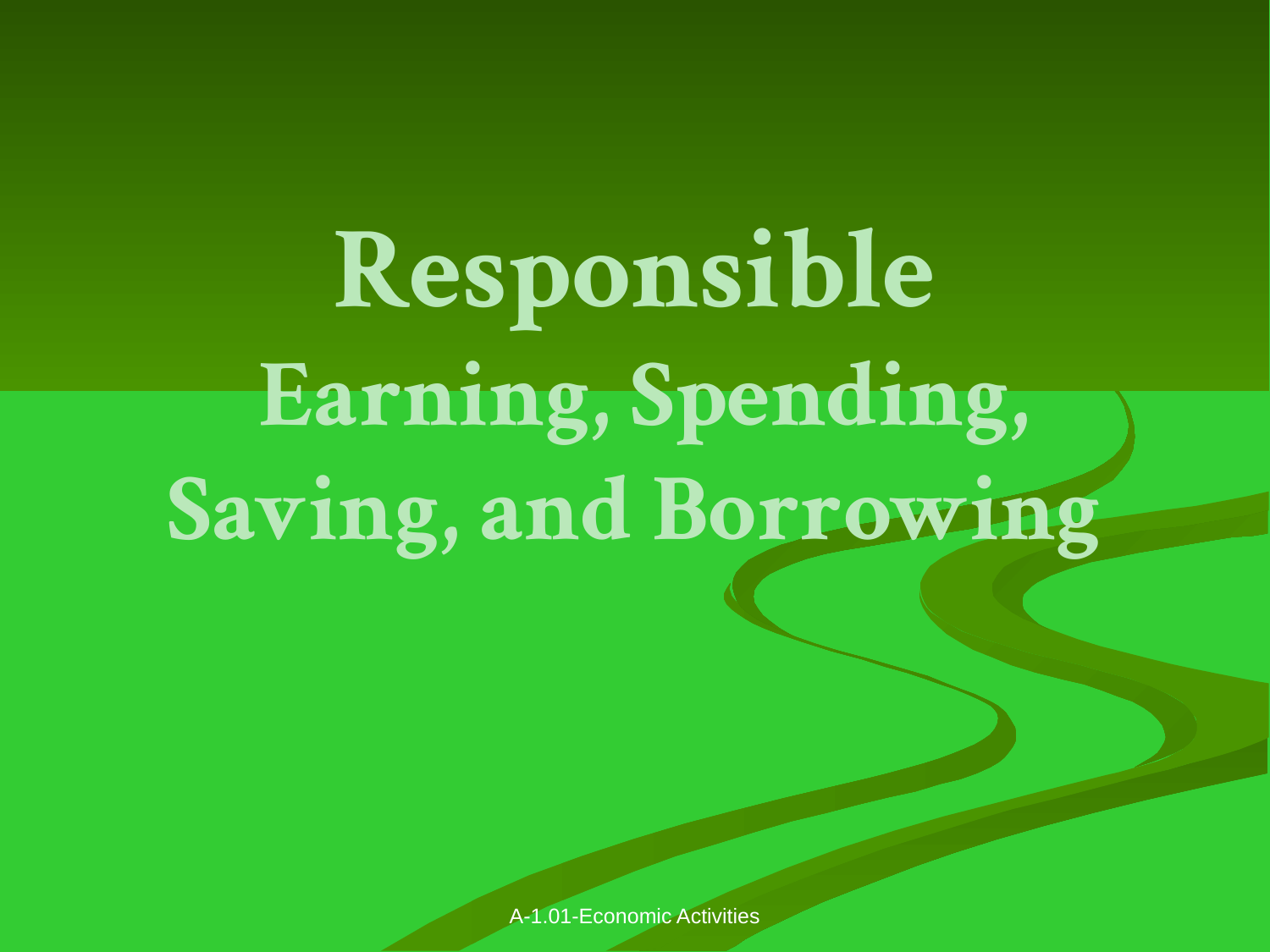

# Responsible Earning, Spending, Saving, and Borrowing
A-1.01-Economic Activities